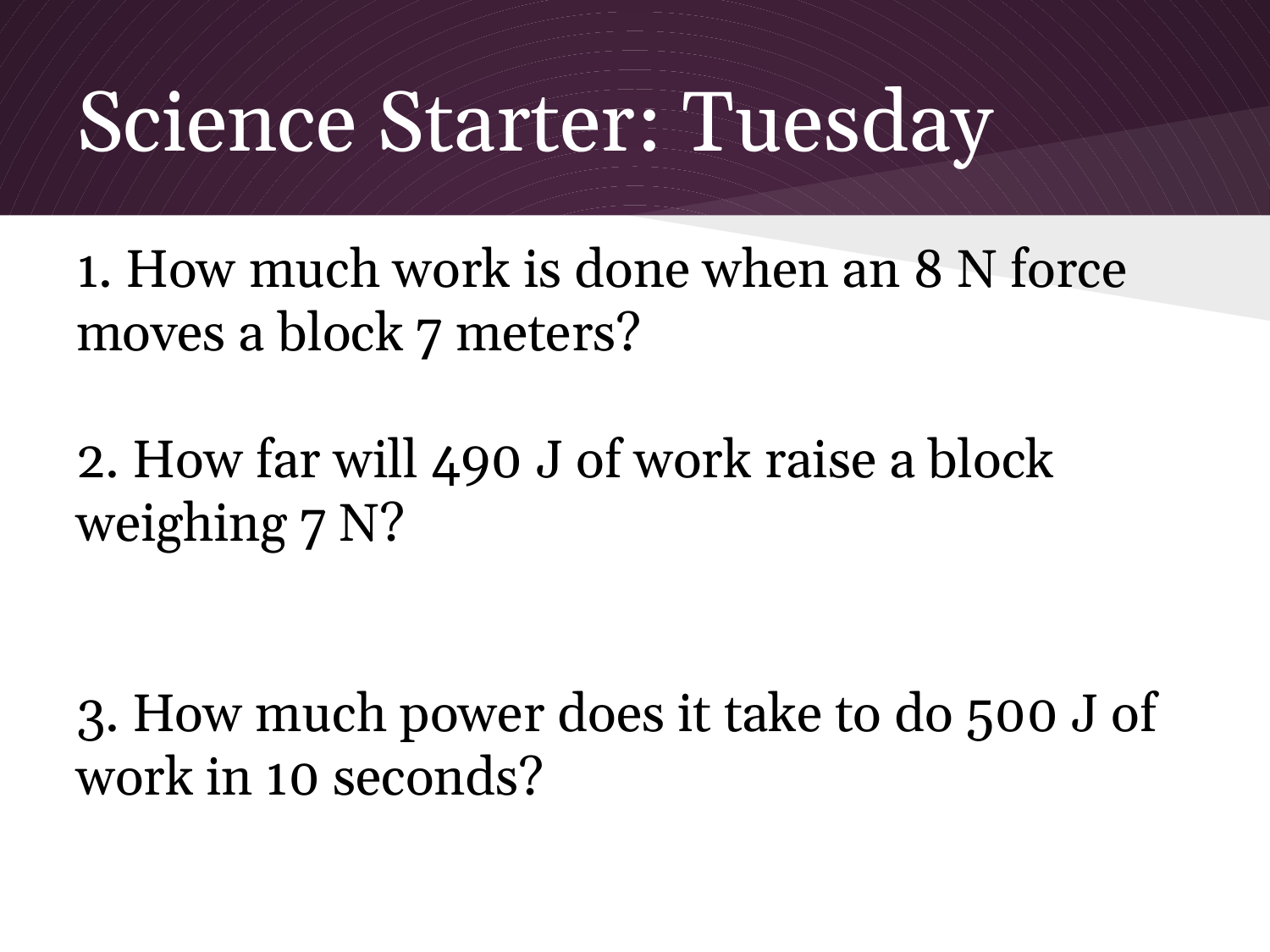

# Science Starter: Tuesday
1. How much work is done when an 8 N force moves a block 7 meters?

2. How far will 490 J of work raise a block weighing 7 N?

3. How much power does it take to do 500 J of work in 10 seconds?